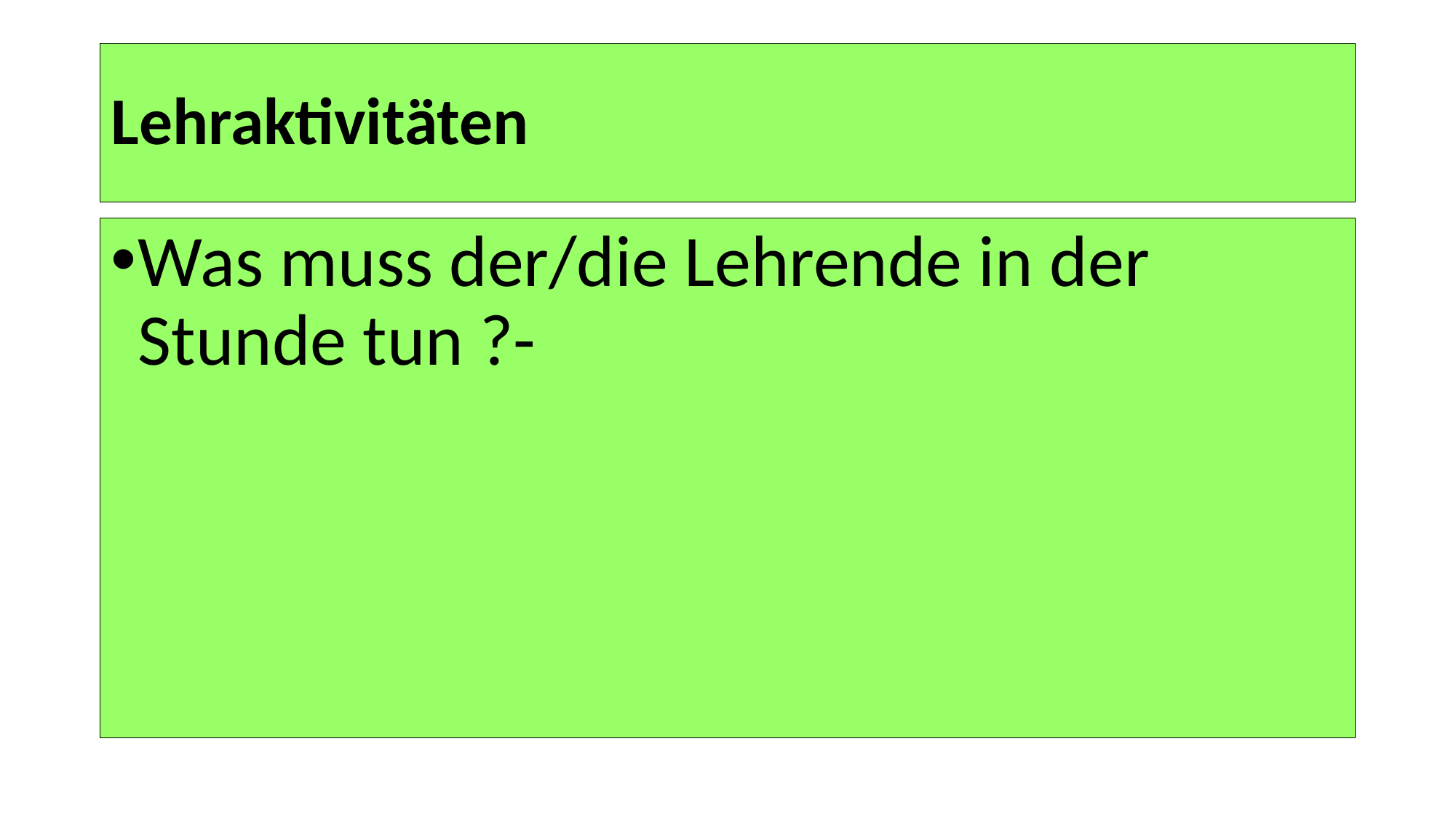

# Lehraktivitäten
Was muss der/die Lehrende in der Stunde tun ?-